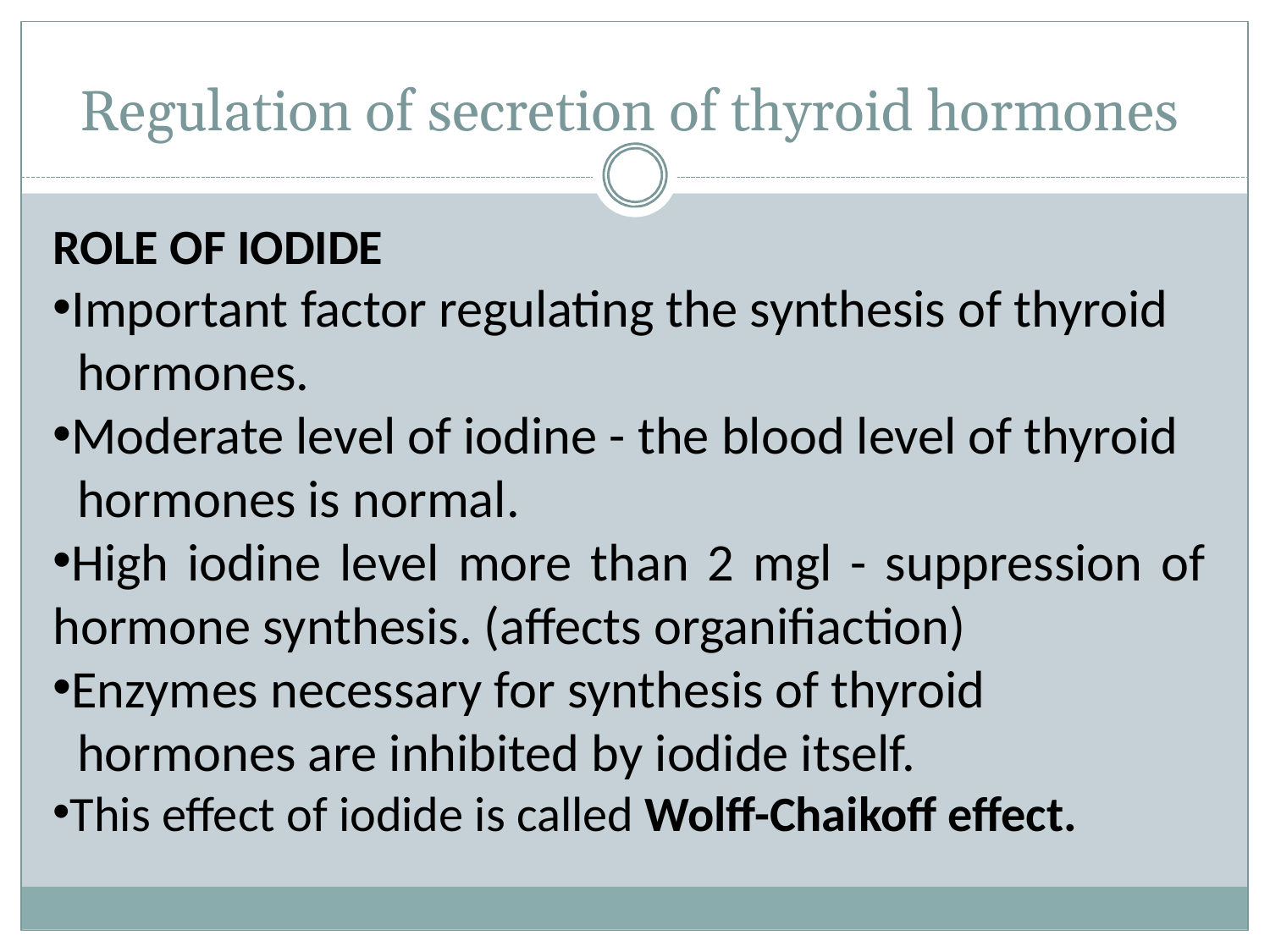

# Regulation of secretion of thyroid hormones
ROLE OF IODIDE
Important factor regulating the synthesis of thyroid
  hormones.
Moderate level of iodine - the blood level of thyroid
  hormones is normal.
High iodine level more than 2 mgl - suppression of hormone synthesis. (affects organifiaction)
Enzymes necessary for synthesis of thyroid
  hormones are inhibited by iodide itself.
This effect of iodide is called Wolff-Chaikoff effect.